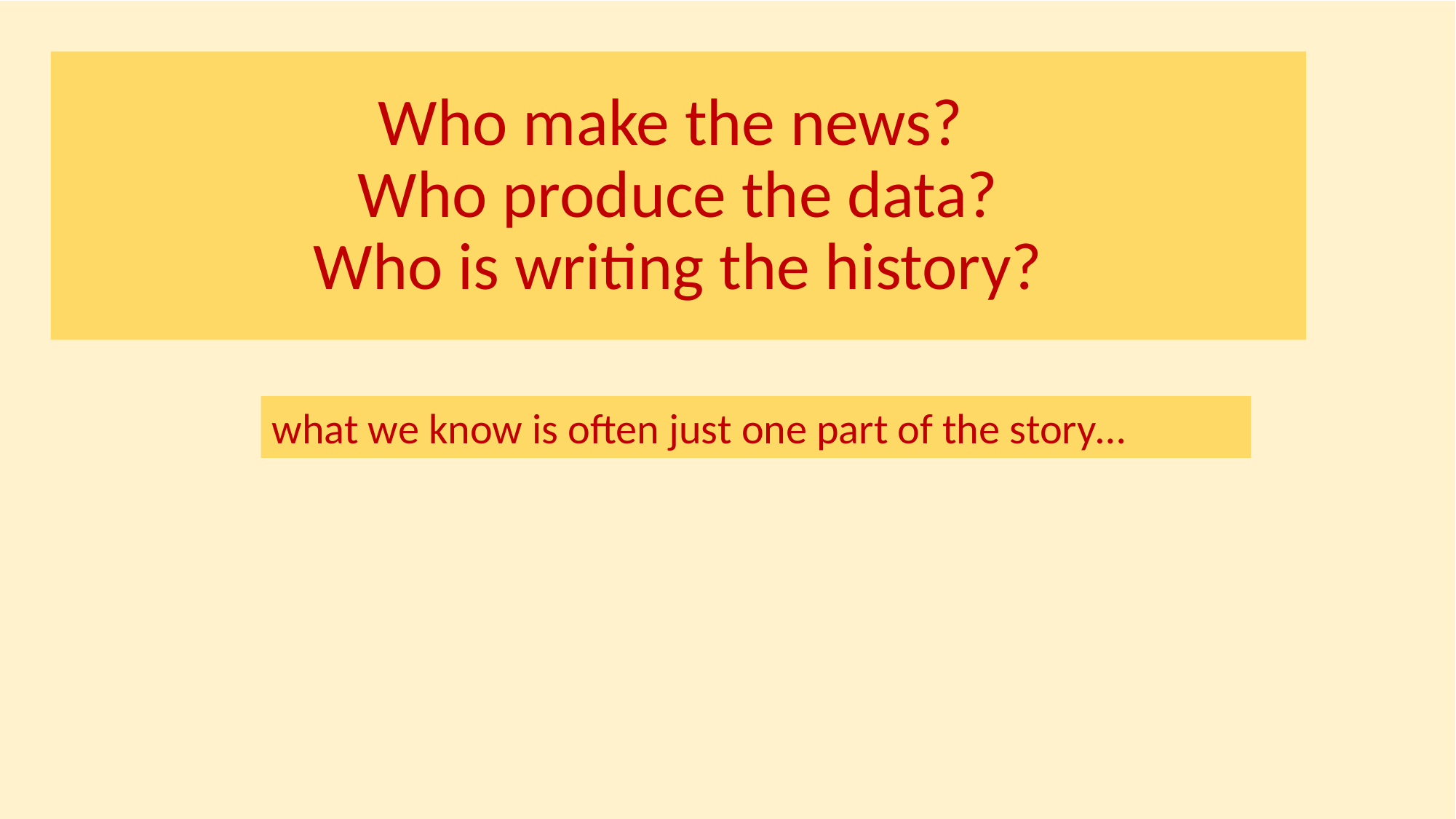

# Who make the news? Who produce the data? Who is writing the history?
what we know is often just one part of the story…